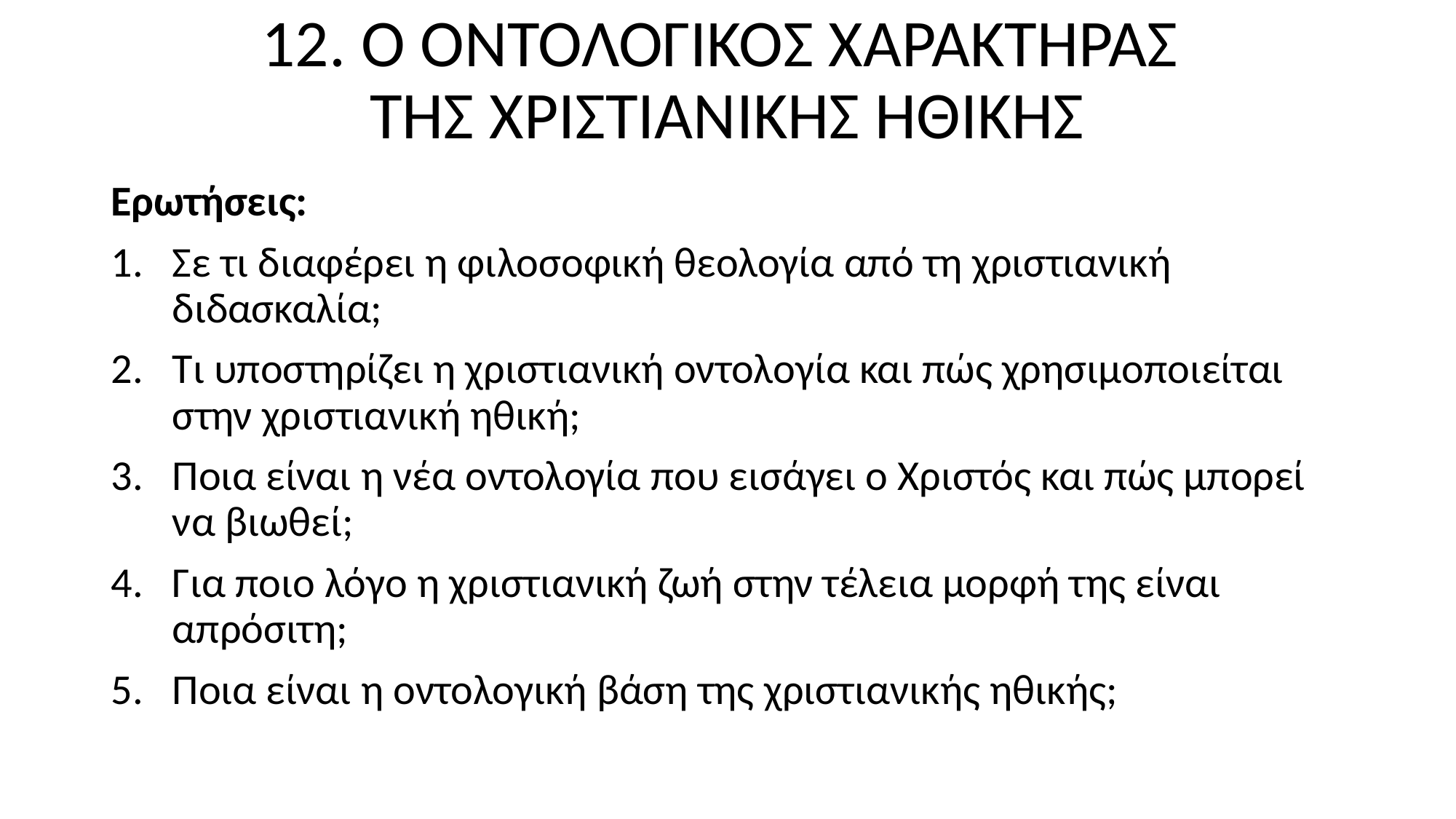

# 12. Ο ΟΝΤΟΛΟΓΙΚΟΣ ΧΑΡΑΚΤΗΡΑΣ ΤΗΣ ΧΡΙΣΤΙΑΝΙΚΗΣ ΗΘΙΚΗΣ
Ερωτήσεις:
Σε τι διαφέρει η φιλοσοφική θεολογία από τη χριστιανική διδασκαλία;
Τι υποστηρίζει η χριστιανική οντολογία και πώς χρησιμοποιείται στην χριστιανική ηθική;
Ποια είναι η νέα οντολογία που εισάγει ο Χριστός και πώς μπορεί να βιωθεί;
Για ποιο λόγο η χριστιανική ζωή στην τέλεια μορφή της είναι απρόσιτη;
Ποια είναι η οντολογική βάση της χριστιανικής ηθικής;